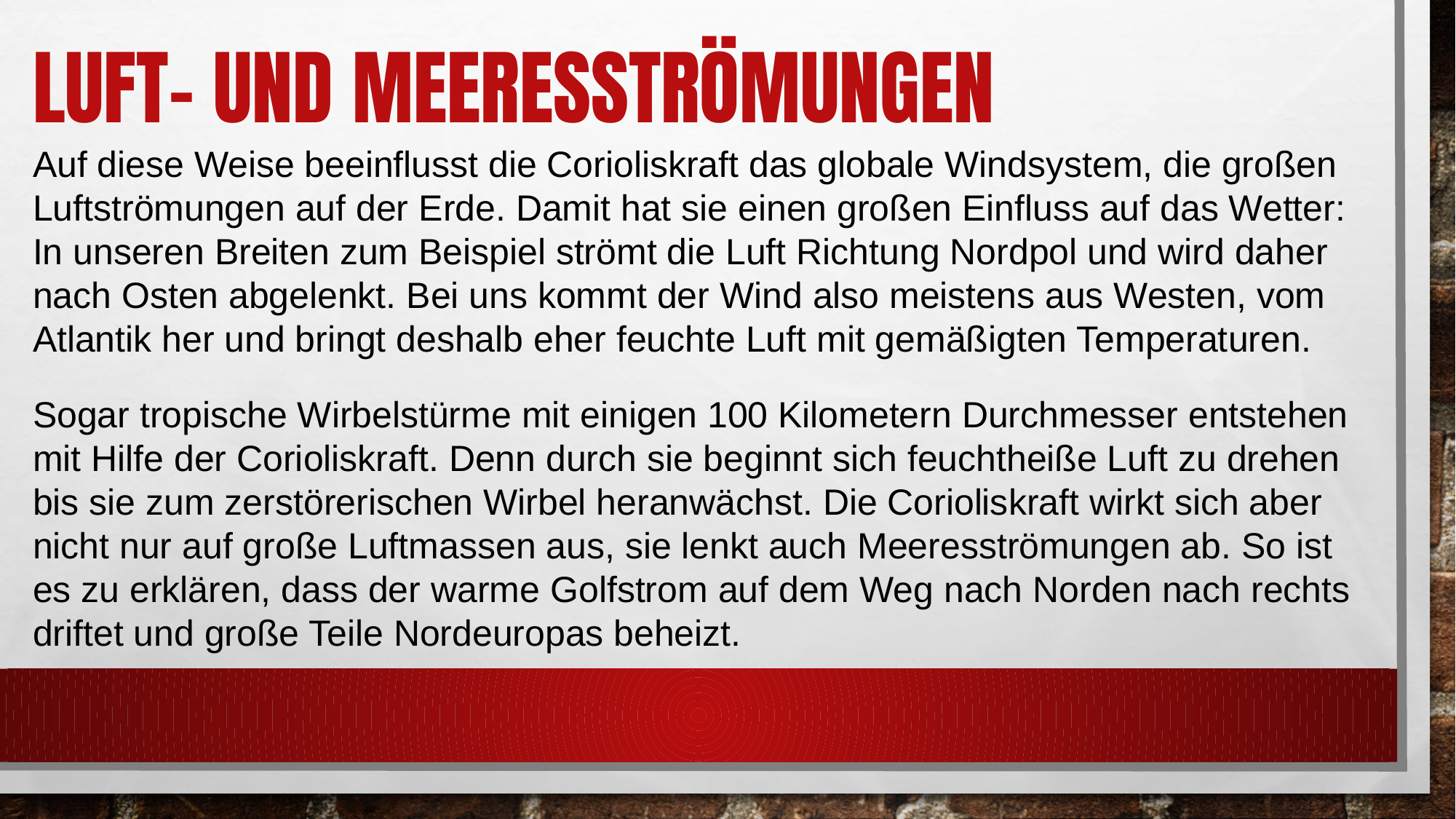

# Luft- und MeeresStrömungen
Auf diese Weise beeinflusst die Corioliskraft das globale Windsystem, die großen Luftströmungen auf der Erde. Damit hat sie einen großen Einfluss auf das Wetter: In unseren Breiten zum Beispiel strömt die Luft Richtung Nordpol und wird daher nach Osten abgelenkt. Bei uns kommt der Wind also meistens aus Westen, vom Atlantik her und bringt deshalb eher feuchte Luft mit gemäßigten Temperaturen.
Sogar tropische Wirbelstürme mit einigen 100 Kilometern Durchmesser entstehen mit Hilfe der Corioliskraft. Denn durch sie beginnt sich feuchtheiße Luft zu drehen bis sie zum zerstörerischen Wirbel heranwächst. Die Corioliskraft wirkt sich aber nicht nur auf große Luftmassen aus, sie lenkt auch Meeresströmungen ab. So ist es zu erklären, dass der warme Golfstrom auf dem Weg nach Norden nach rechts driftet und große Teile Nordeuropas beheizt.